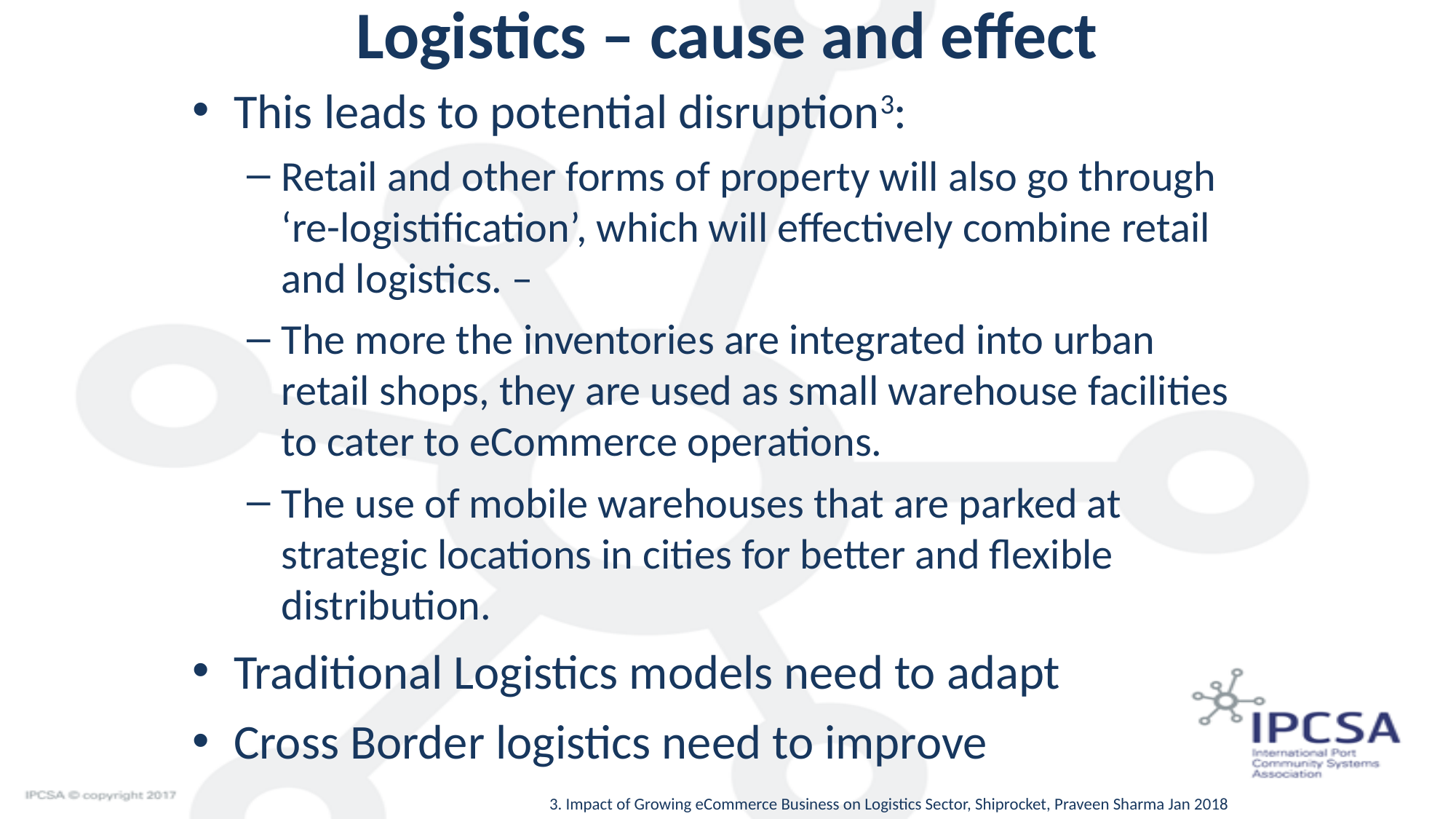

# Logistics – cause and effect
This leads to potential disruption3:
Retail and other forms of property will also go through ‘re-logistification’, which will effectively combine retail and logistics. –
The more the inventories are integrated into urban retail shops, they are used as small warehouse facilities to cater to eCommerce operations.
The use of mobile warehouses that are parked at strategic locations in cities for better and flexible distribution.
Traditional Logistics models need to adapt
Cross Border logistics need to improve
3. Impact of Growing eCommerce Business on Logistics Sector, Shiprocket, Praveen Sharma Jan 2018